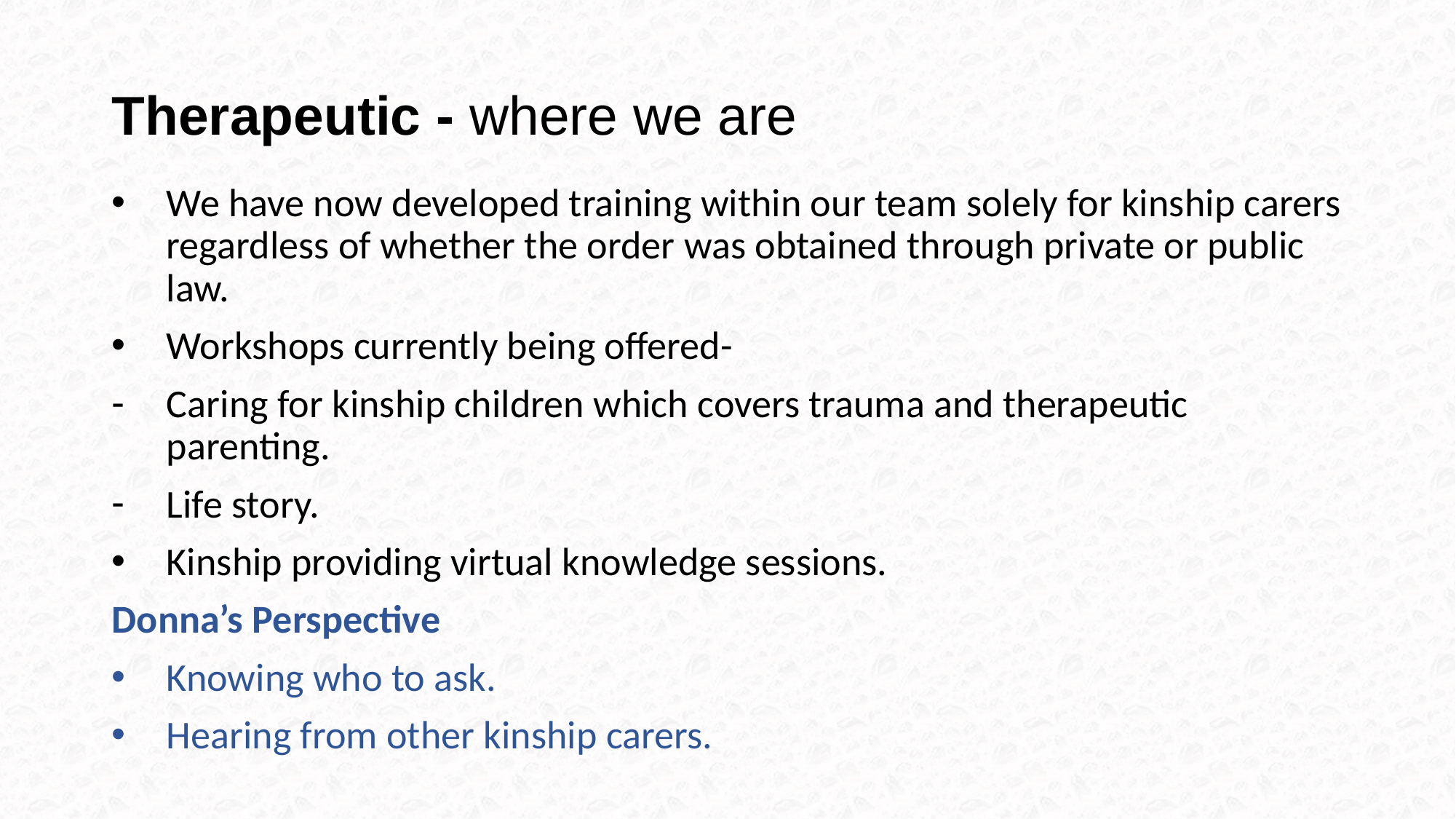

# Therapeutic - where we are
We have now developed training within our team solely for kinship carers regardless of whether the order was obtained through private or public law.
Workshops currently being offered-
Caring for kinship children which covers trauma and therapeutic parenting.
Life story.
Kinship providing virtual knowledge sessions.
Donna’s Perspective
Knowing who to ask.
Hearing from other kinship carers.